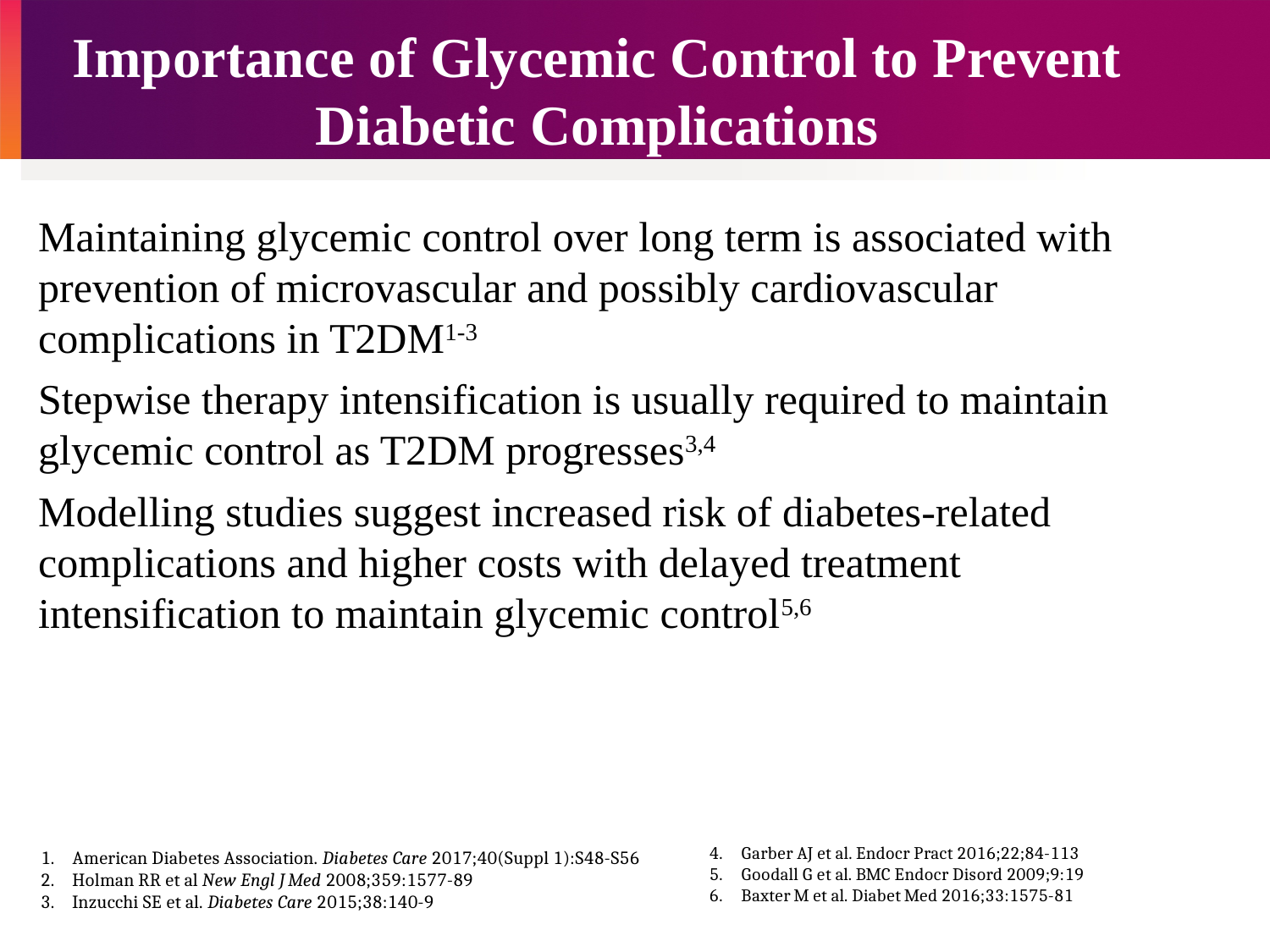

# Importance of Glycemic Control to Prevent Diabetic Complications
Maintaining glycemic control over long term is associated with prevention of microvascular and possibly cardiovascular complications in T2DM1-3
Stepwise therapy intensification is usually required to maintain glycemic control as T2DM progresses3,4
Modelling studies suggest increased risk of diabetes-related complications and higher costs with delayed treatment intensification to maintain glycemic control5,6
Garber AJ et al. Endocr Pract 2016;22;84-113
Goodall G et al. BMC Endocr Disord 2009;9:19
Baxter M et al. Diabet Med 2016;33:1575-81
American Diabetes Association. Diabetes Care 2017;40(Suppl 1):S48-S56
Holman RR et al New Engl J Med 2008;359:1577-89
Inzucchi SE et al. Diabetes Care 2015;38:140-9